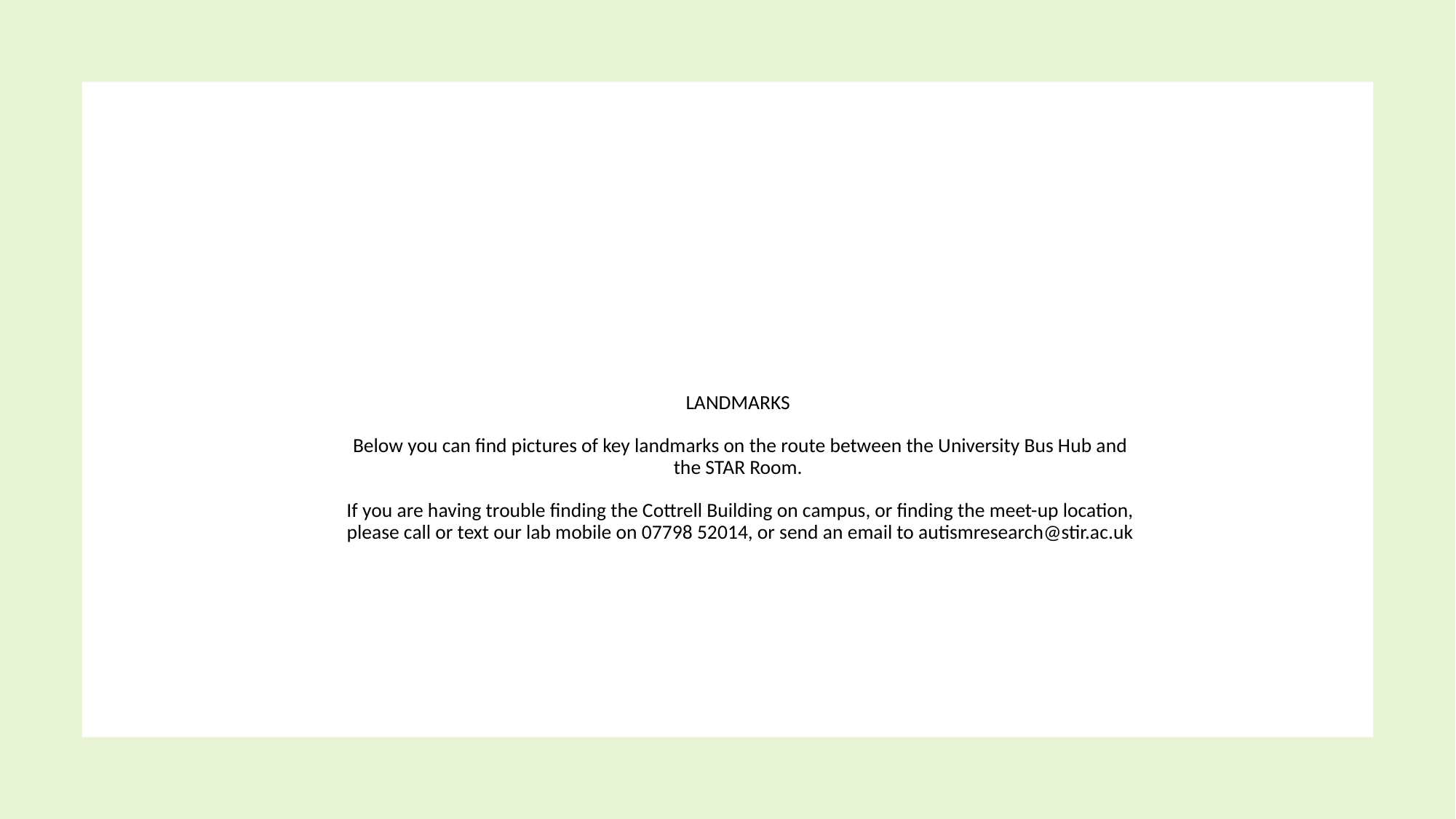

# LANDMARKS Below you can find pictures of key landmarks on the route between the University Bus Hub and the STAR Room. If you are having trouble finding the Cottrell Building on campus, or finding the meet-up location, please call or text our lab mobile on 07798 52014, or send an email to autismresearch@stir.ac.uk